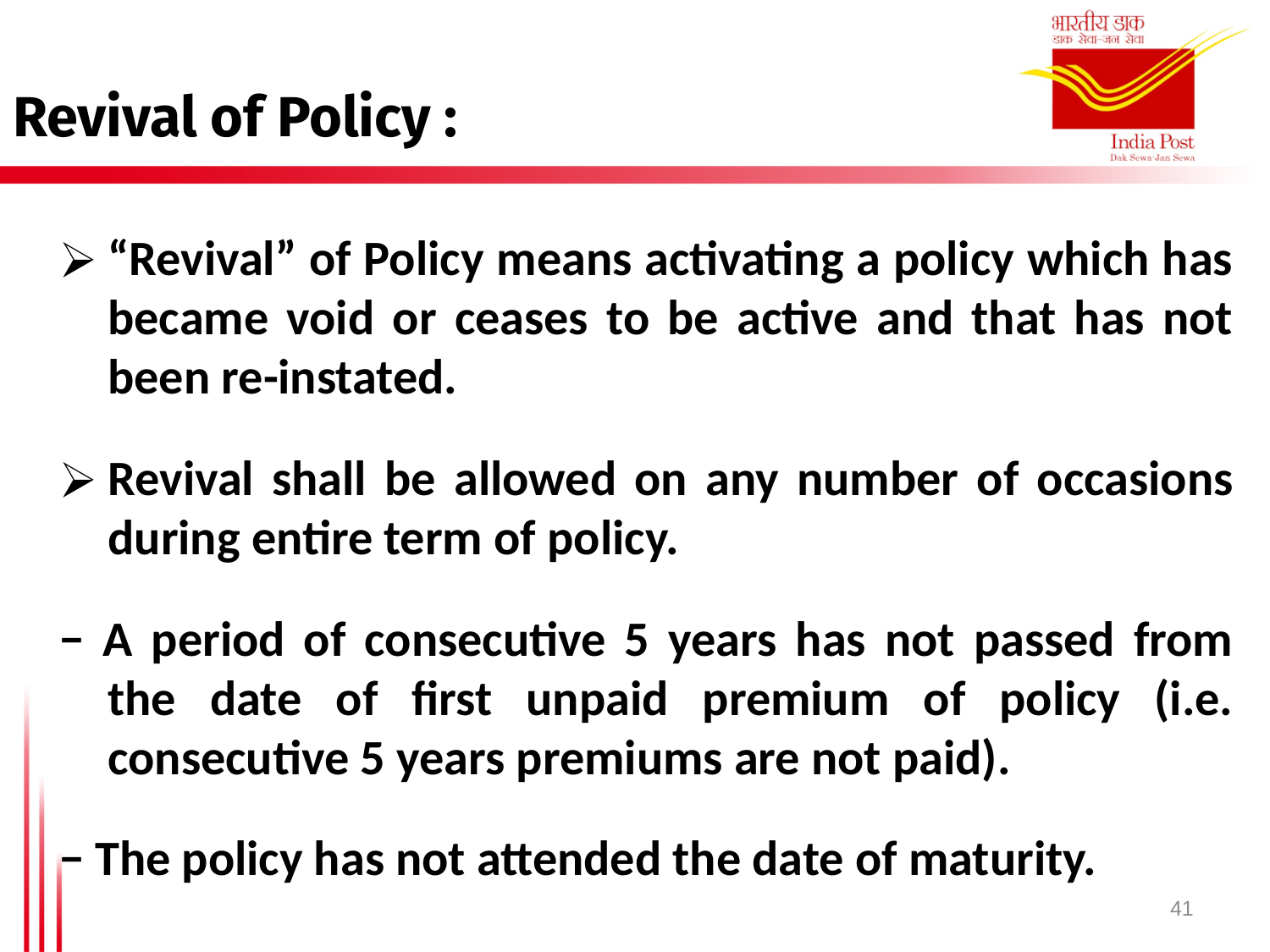

Revival of Policy :
“Revival” of Policy means activating a policy which has became void or ceases to be active and that has not been re-instated.
Revival shall be allowed on any number of occasions during entire term of policy.
− A period of consecutive 5 years has not passed from the date of first unpaid premium of policy (i.e. consecutive 5 years premiums are not paid).
− The policy has not attended the date of maturity.
41